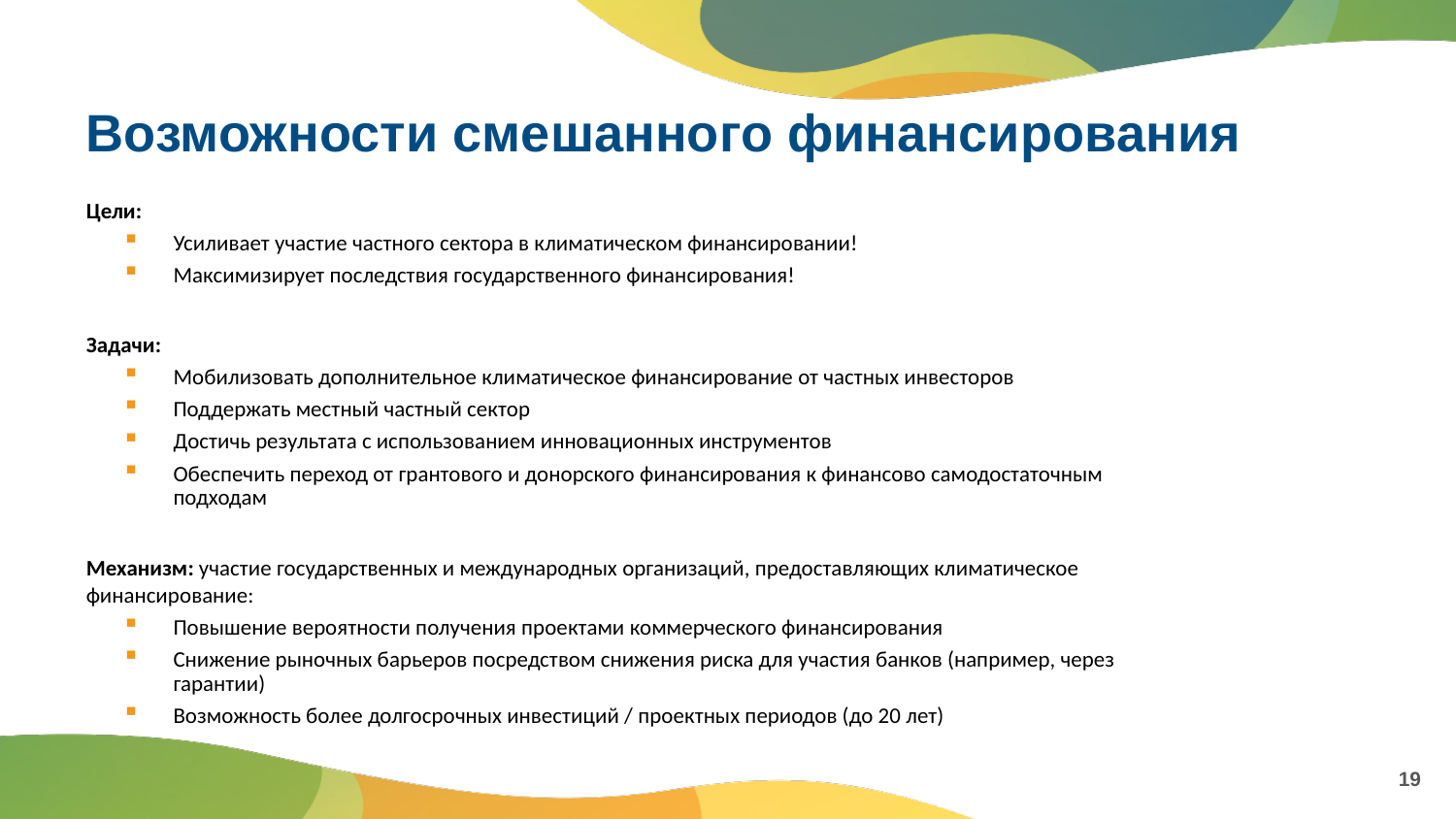

# Возможности смешанного финансирования
Цели:
Усиливает участие частного сектора в климатическом финансировании!
Максимизирует последствия государственного финансирования!

Задачи:
Мобилизовать дополнительное климатическое финансирование от частных инвесторов
Поддержать местный частный сектор
Достичь результата с использованием инновационных инструментов
Обеспечить переход от грантового и донорского финансирования к финансово самодостаточным подходам

Механизм: участие государственных и международных организаций, предоставляющих климатическое финансирование:
Повышение вероятности получения проектами коммерческого финансирования
Снижение рыночных барьеров посредством снижения риска для участия банков (например, через гарантии)
Возможность более долгосрочных инвестиций / проектных периодов (до 20 лет)
19